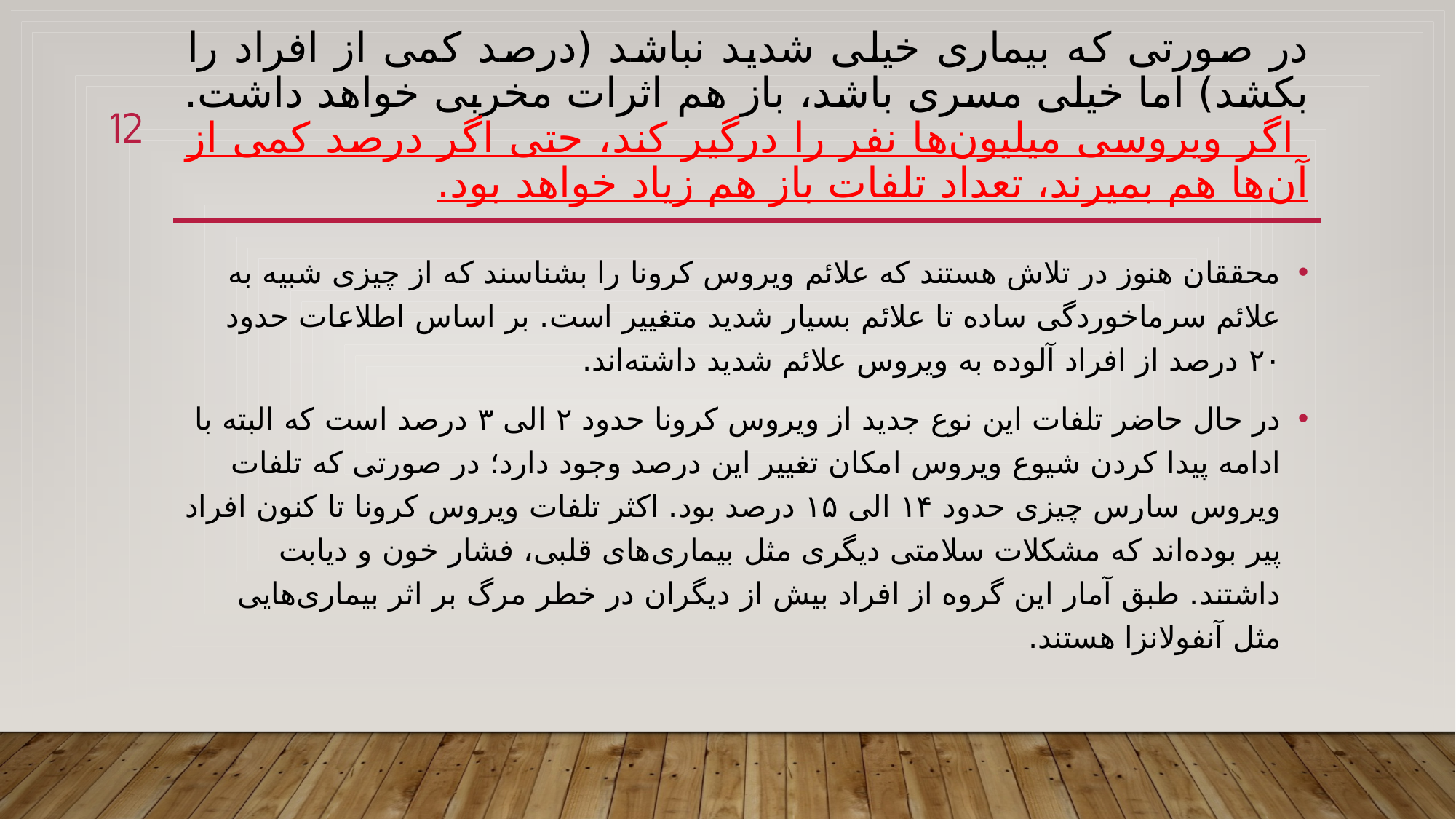

# در صورتی که بیماری خیلی شدید نباشد (درصد کمی از افراد را بکشد) اما خیلی مسری باشد، باز هم اثرات مخربی خواهد داشت. اگر ویروسی میلیون‌ها نفر را درگیر کند، حتی اگر درصد کمی از آن‌ها هم بمیرند، تعداد تلفات باز هم زیاد خواهد بود.
12
محققان هنوز در تلاش هستند که علائم ویروس کرونا را بشناسند که از چیزی شبیه به علائم سرماخوردگی ساده تا علائم بسیار شدید متغییر است. بر اساس اطلاعات حدود ۲۰ درصد از افراد آلوده به ویروس علائم شدید داشته‌اند.
در حال حاضر تلفات این نوع جدید از ویروس کرونا حدود ۲ الی ۳ درصد است که البته با ادامه پیدا کردن شیوع ویروس امکان تغییر این درصد وجود دارد؛ در صورتی که تلفات ویروس سارس چیزی حدود ۱۴ الی ۱۵ درصد بود. اکثر تلفات ویروس کرونا تا کنون افراد پیر بوده‌اند که مشکلات سلامتی دیگری مثل بیماری‌های قلبی، فشار خون و دیابت داشتند. طبق آمار این گروه از افراد بیش از دیگران در خطر مرگ بر اثر بیماری‌هایی مثل آنفولانزا هستند.